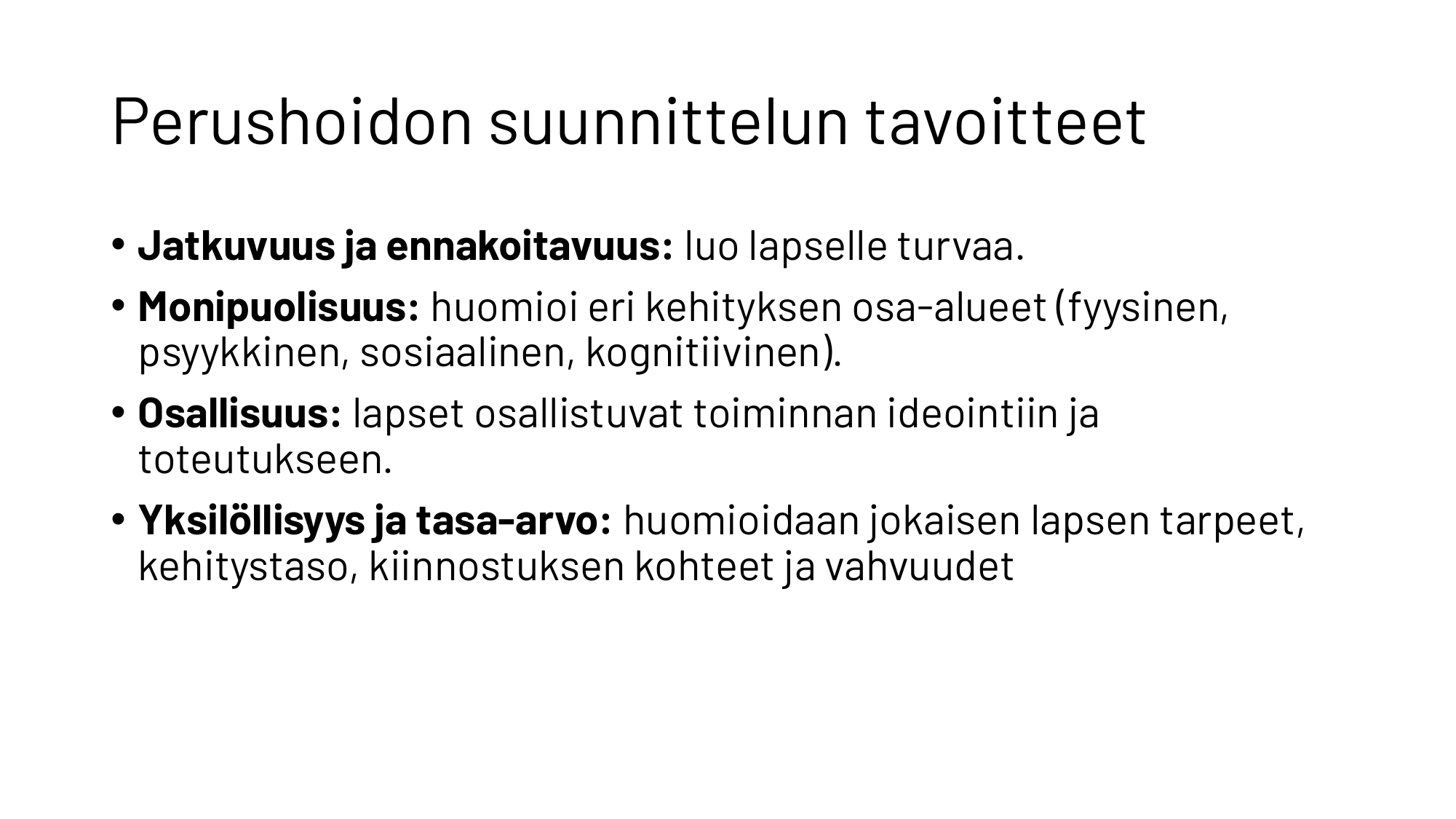

# Perushoidon suunnittelun tavoitteet
Jatkuvuus ja ennakoitavuus: luo lapselle turvaa.
Monipuolisuus: huomioi eri kehityksen osa-alueet (fyysinen, psyykkinen, sosiaalinen, kognitiivinen).
Osallisuus: lapset osallistuvat toiminnan ideointiin ja toteutukseen.
Yksilöllisyys ja tasa-arvo: huomioidaan jokaisen lapsen tarpeet, kehitystaso, kiinnostuksen kohteet ja vahvuudet